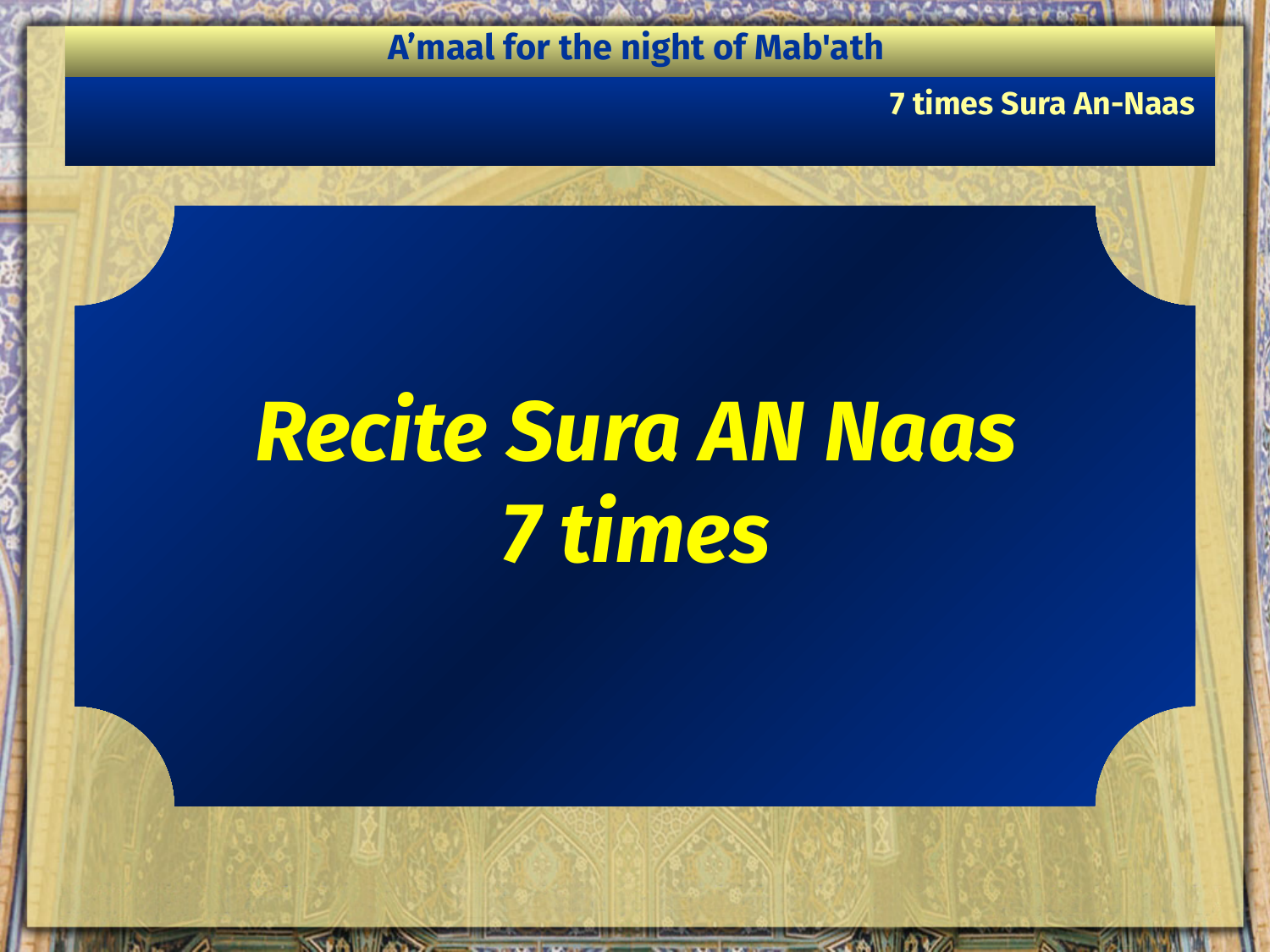

A’maal for the night of Mab'ath
7 times Sura An-Naas

Recite Sura AN Naas
7 times